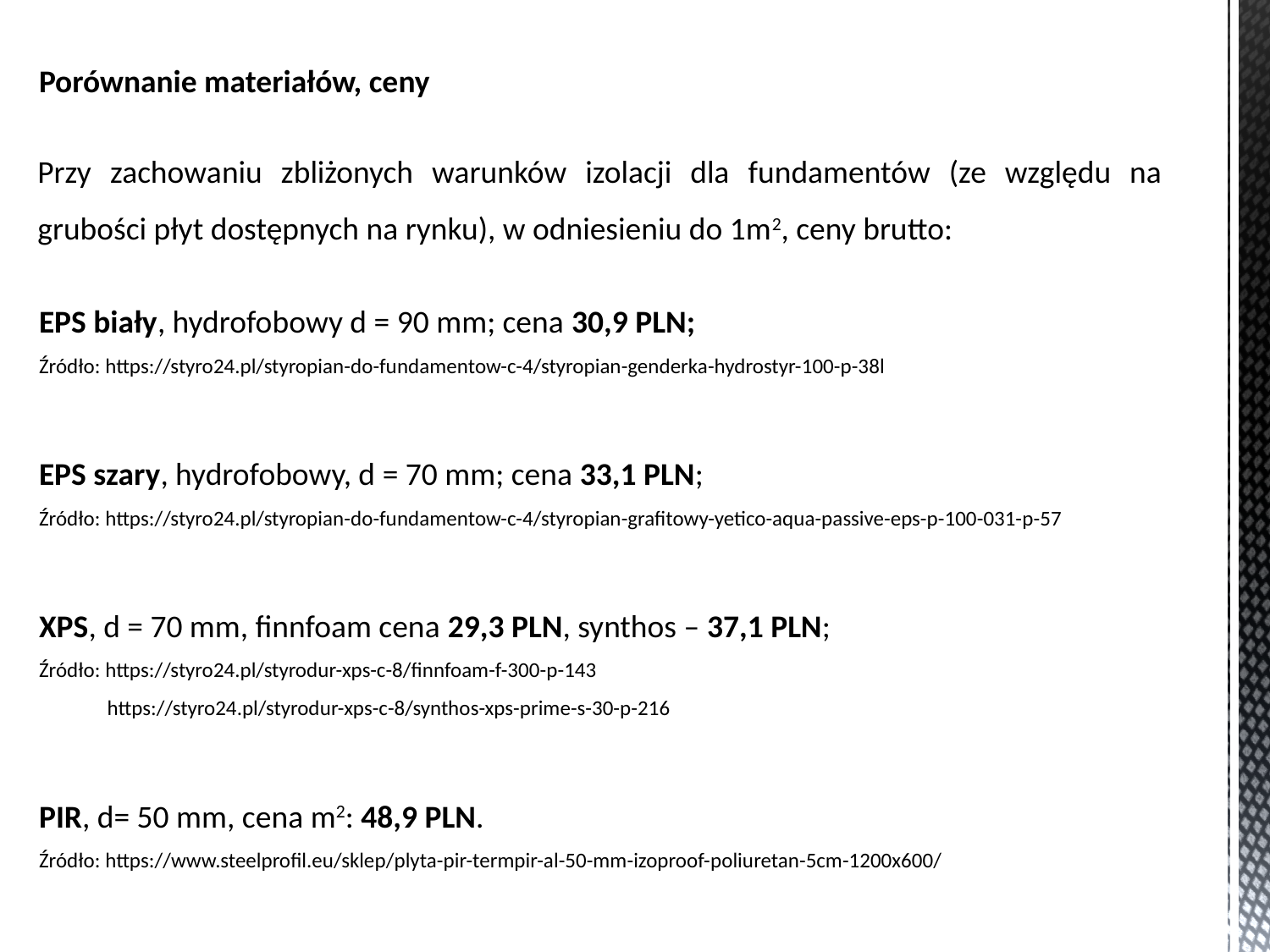

Porównanie materiałów, ceny
Przy zachowaniu zbliżonych warunków izolacji dla fundamentów (ze względu na grubości płyt dostępnych na rynku), w odniesieniu do 1m2, ceny brutto:
EPS biały, hydrofobowy d = 90 mm; cena 30,9 PLN;
Źródło: https://styro24.pl/styropian-do-fundamentow-c-4/styropian-genderka-hydrostyr-100-p-38l

EPS szary, hydrofobowy, d = 70 mm; cena 33,1 PLN;
Źródło: https://styro24.pl/styropian-do-fundamentow-c-4/styropian-grafitowy-yetico-aqua-passive-eps-p-100-031-p-57

XPS, d = 70 mm, finnfoam cena 29,3 PLN, synthos – 37,1 PLN;
Źródło: https://styro24.pl/styrodur-xps-c-8/finnfoam-f-300-p-143
              https://styro24.pl/styrodur-xps-c-8/synthos-xps-prime-s-30-p-216

PIR, d= 50 mm, cena m2: 48,9 PLN.
Źródło: https://www.steelprofil.eu/sklep/plyta-pir-termpir-al-50-mm-izoproof-poliuretan-5cm-1200x600/